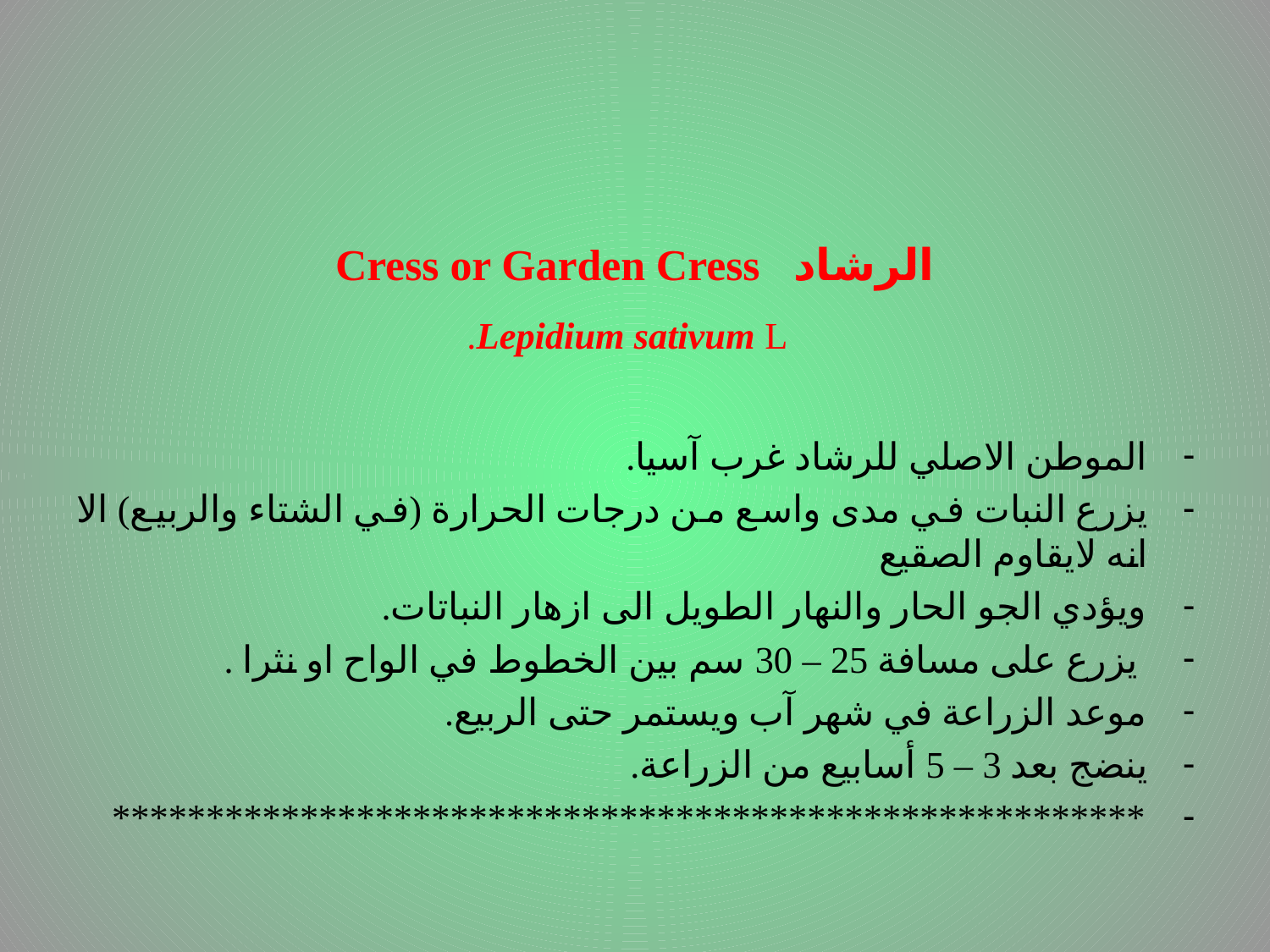

الرشاد   Cress or Garden Cress
Lepidium sativum L.

الموطن الاصلي للرشاد غرب آسيا.
يزرع النبات في مدى واسع من درجات الحرارة (في الشتاء والربيع) الا انه لايقاوم الصقيع
ويؤدي الجو الحار والنهار الطويل الى ازهار النباتات.
 يزرع على مسافة 25 – 30 سم بين الخطوط في الواح او نثرا .
موعد الزراعة في شهر آب ويستمر حتى الربيع.
ينضج بعد 3 – 5 أسابيع من الزراعة.
*******************************************************